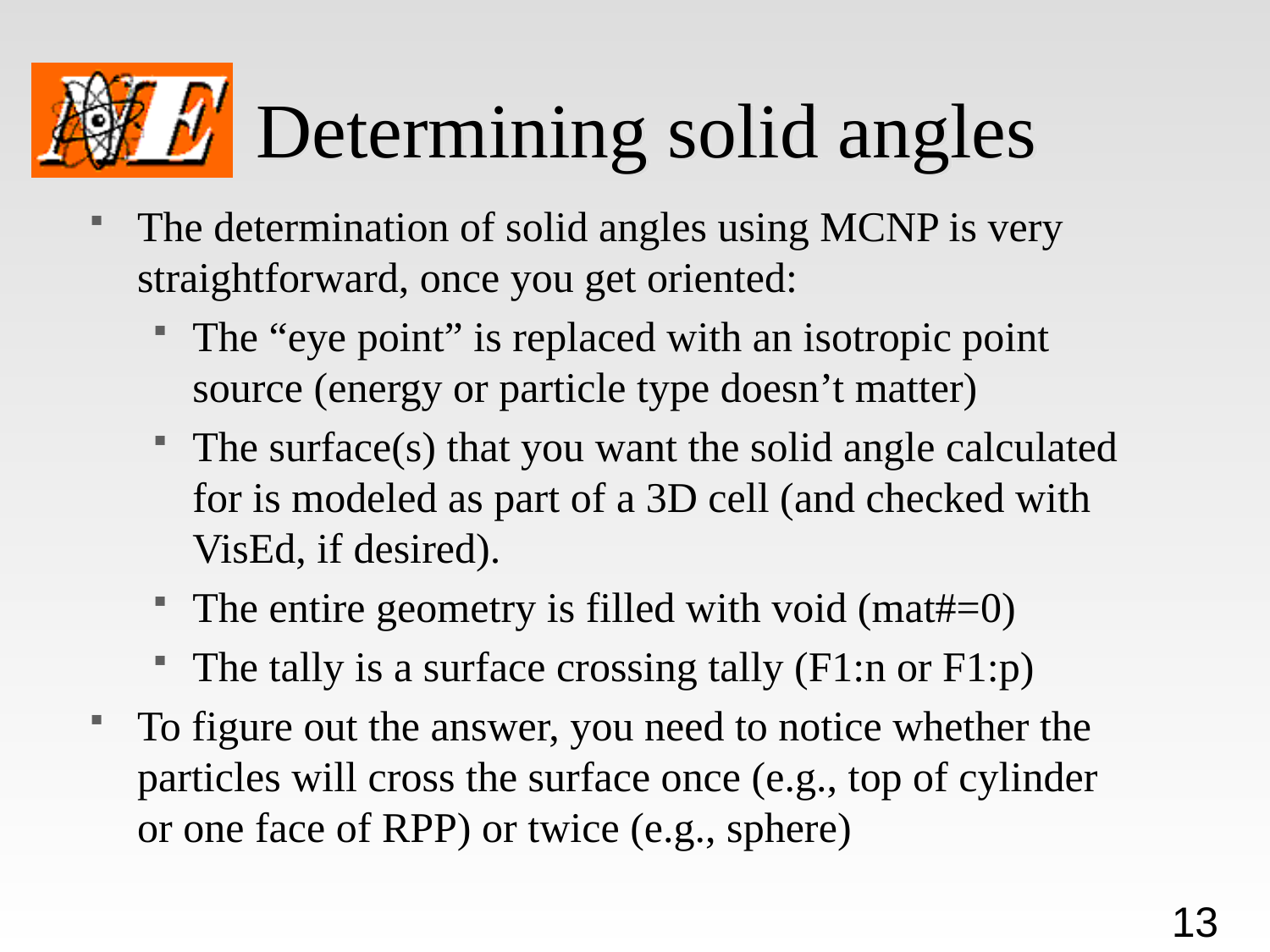

# Determining solid angles
The determination of solid angles using MCNP is very straightforward, once you get oriented:
The “eye point” is replaced with an isotropic point source (energy or particle type doesn’t matter)
The surface(s) that you want the solid angle calculated for is modeled as part of a 3D cell (and checked with VisEd, if desired).
The entire geometry is filled with void (mat#=0)
The tally is a surface crossing tally (F1:n or F1:p)
To figure out the answer, you need to notice whether the particles will cross the surface once (e.g., top of cylinder or one face of RPP) or twice (e.g., sphere)
13